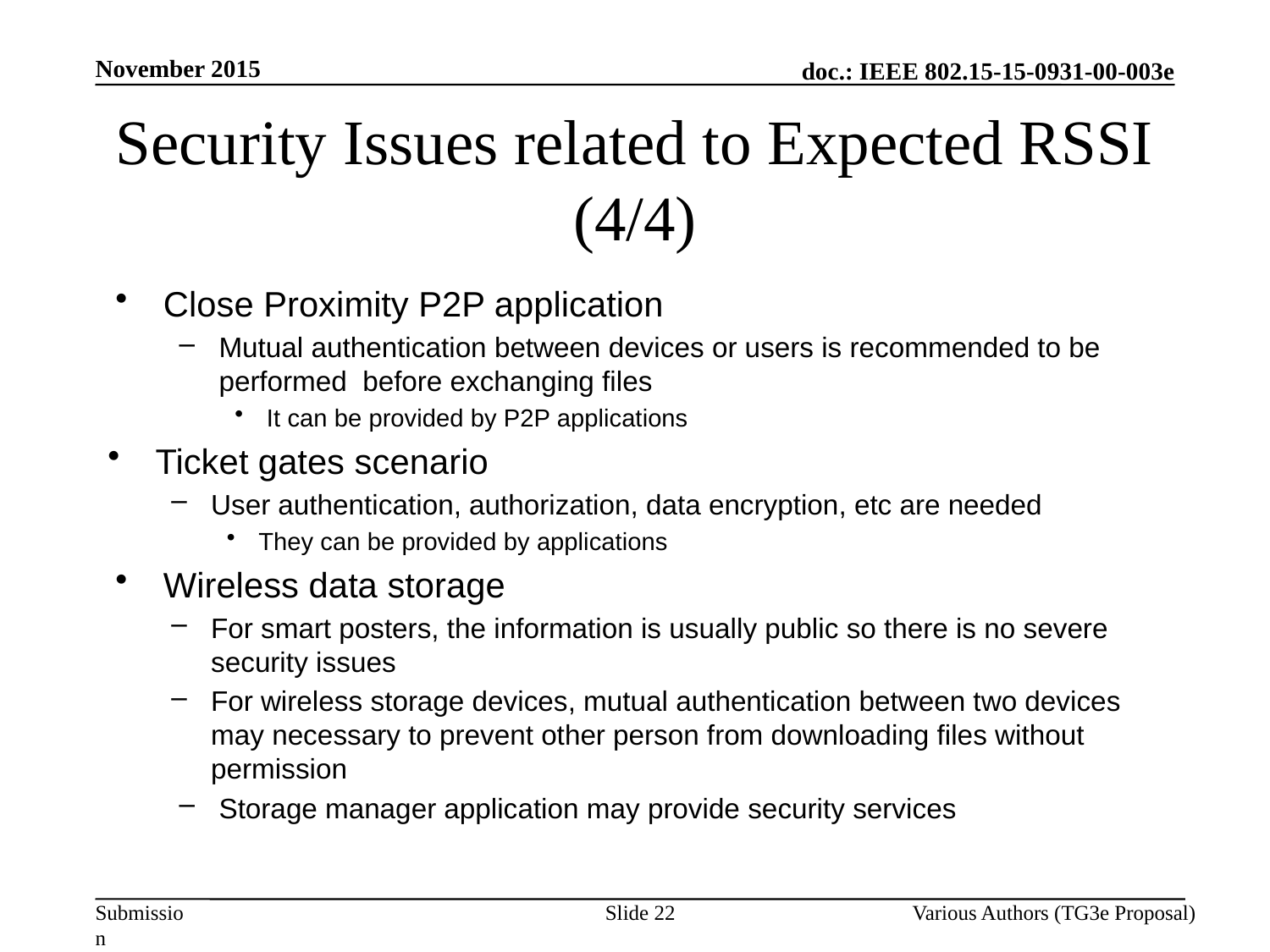

November 2015
Security Issues related to Expected RSSI (4/4)

Close Proximity P2P application
Mutual authentication between devices or users is recommended to be performed  before exchanging files
It can be provided by P2P applications
Ticket gates scenario
User authentication, authorization, data encryption, etc are needed
They can be provided by applications
Wireless data storage
For smart posters, the information is usually public so there is no severe security issues
For wireless storage devices, mutual authentication between two devices may necessary to prevent other person from downloading files without permission
Storage manager application may provide security services

Slide 22
Various Authors (TG3e Proposal)